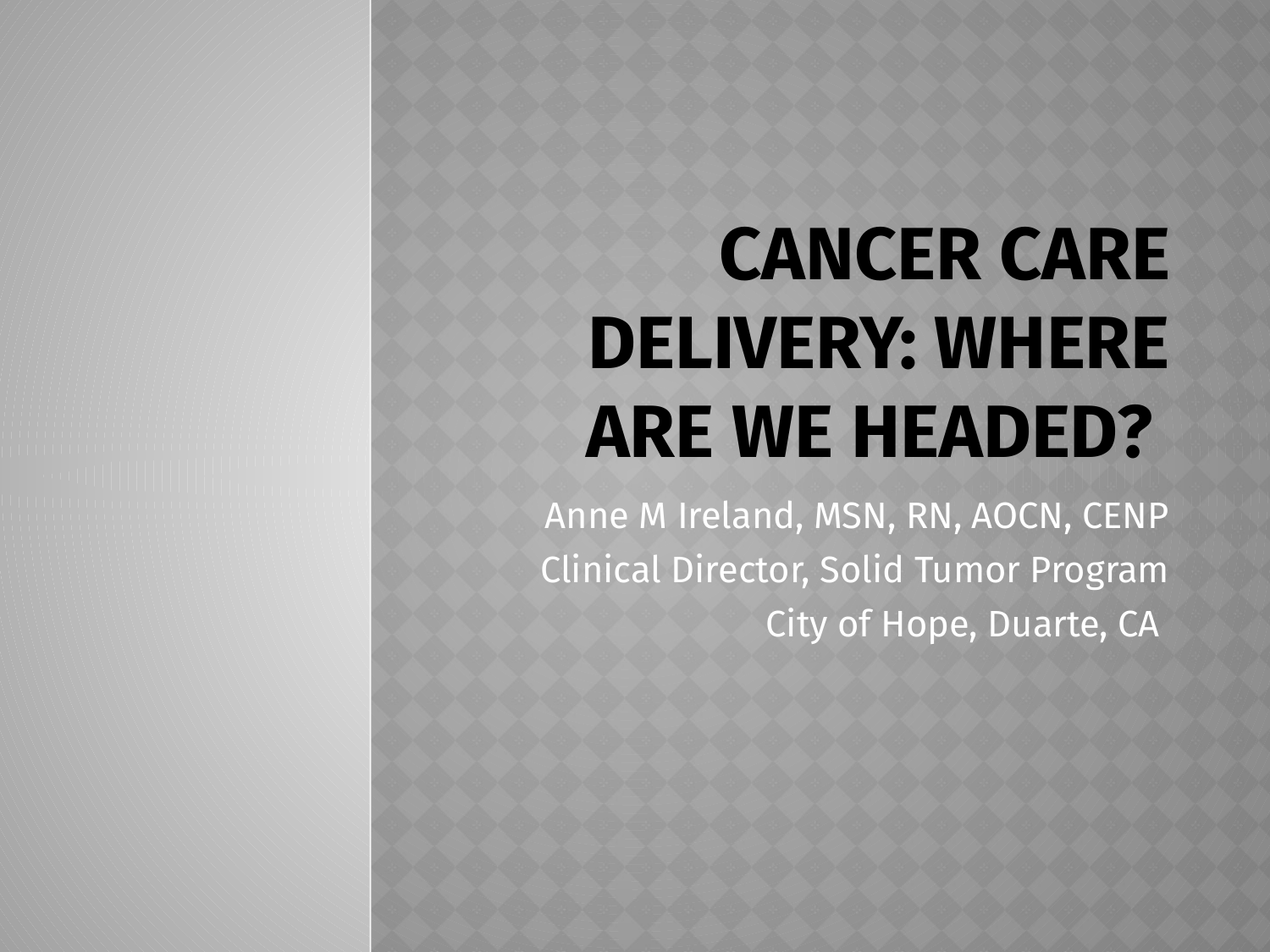

# Cancer Care Delivery: Where are we headed?
Anne M Ireland, MSN, RN, AOCN, CENP
Clinical Director, Solid Tumor Program
City of Hope, Duarte, CA